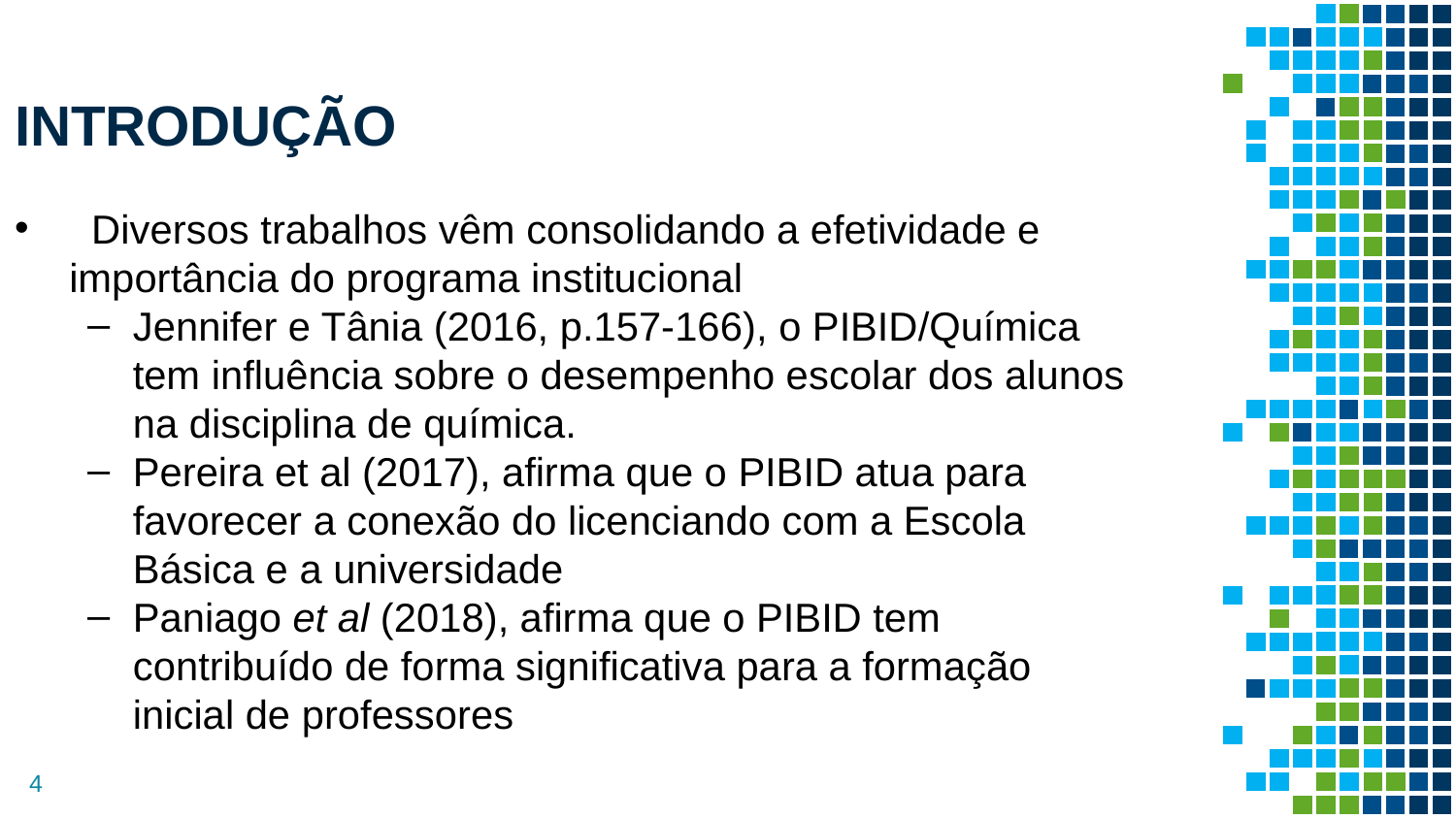

INTRODUÇÃO
  Diversos trabalhos vêm consolidando a efetividade e importância do programa institucional
Jennifer e Tânia (2016, p.157-166), o PIBID/Química tem influência sobre o desempenho escolar dos alunos na disciplina de química.
Pereira et al (2017), afirma que o PIBID atua para favorecer a conexão do licenciando com a Escola Básica e a universidade
Paniago et al (2018), afirma que o PIBID tem contribuído de forma significativa para a formação inicial de professores
4